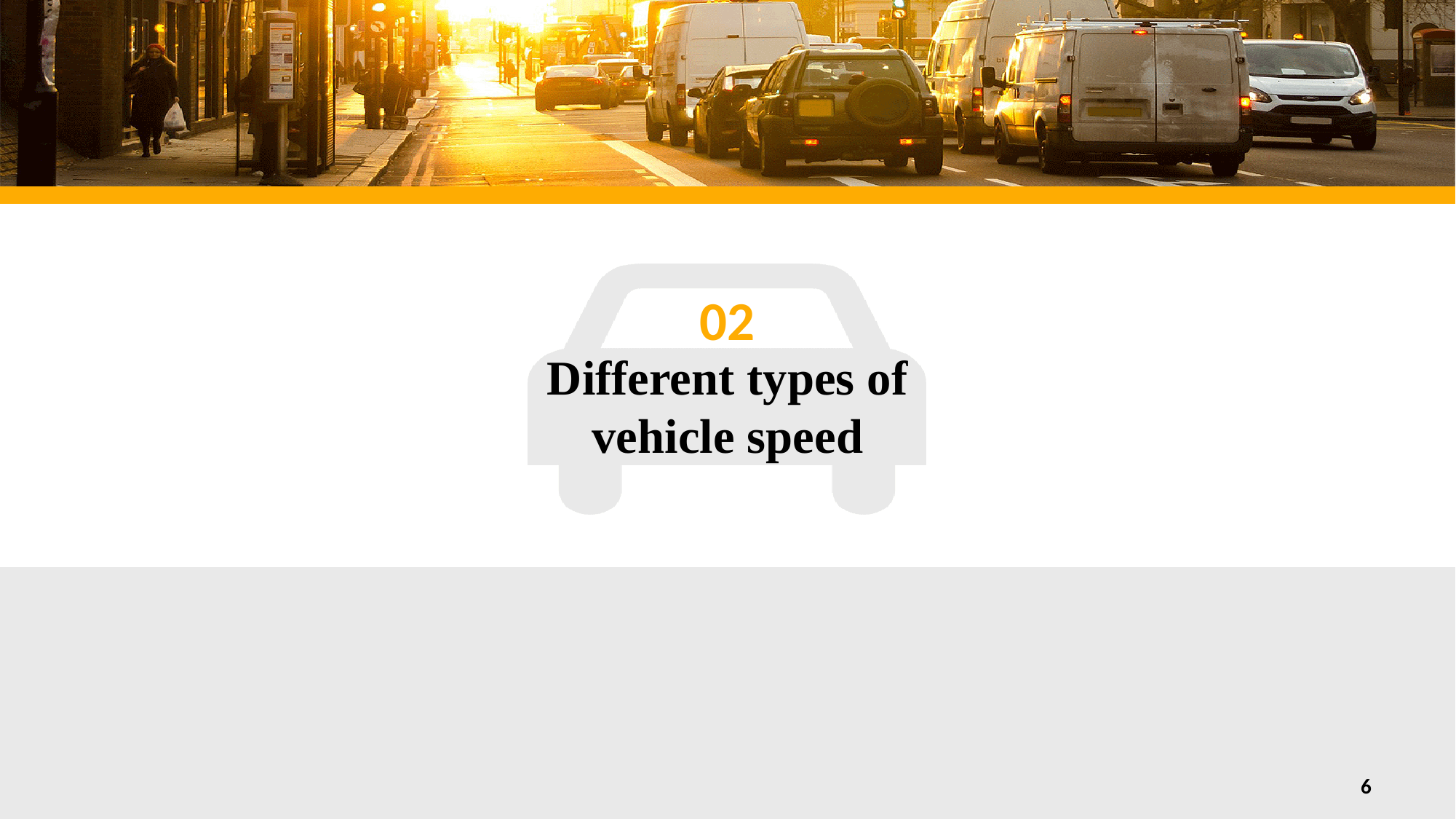

02
Different types of vehicle speed
6